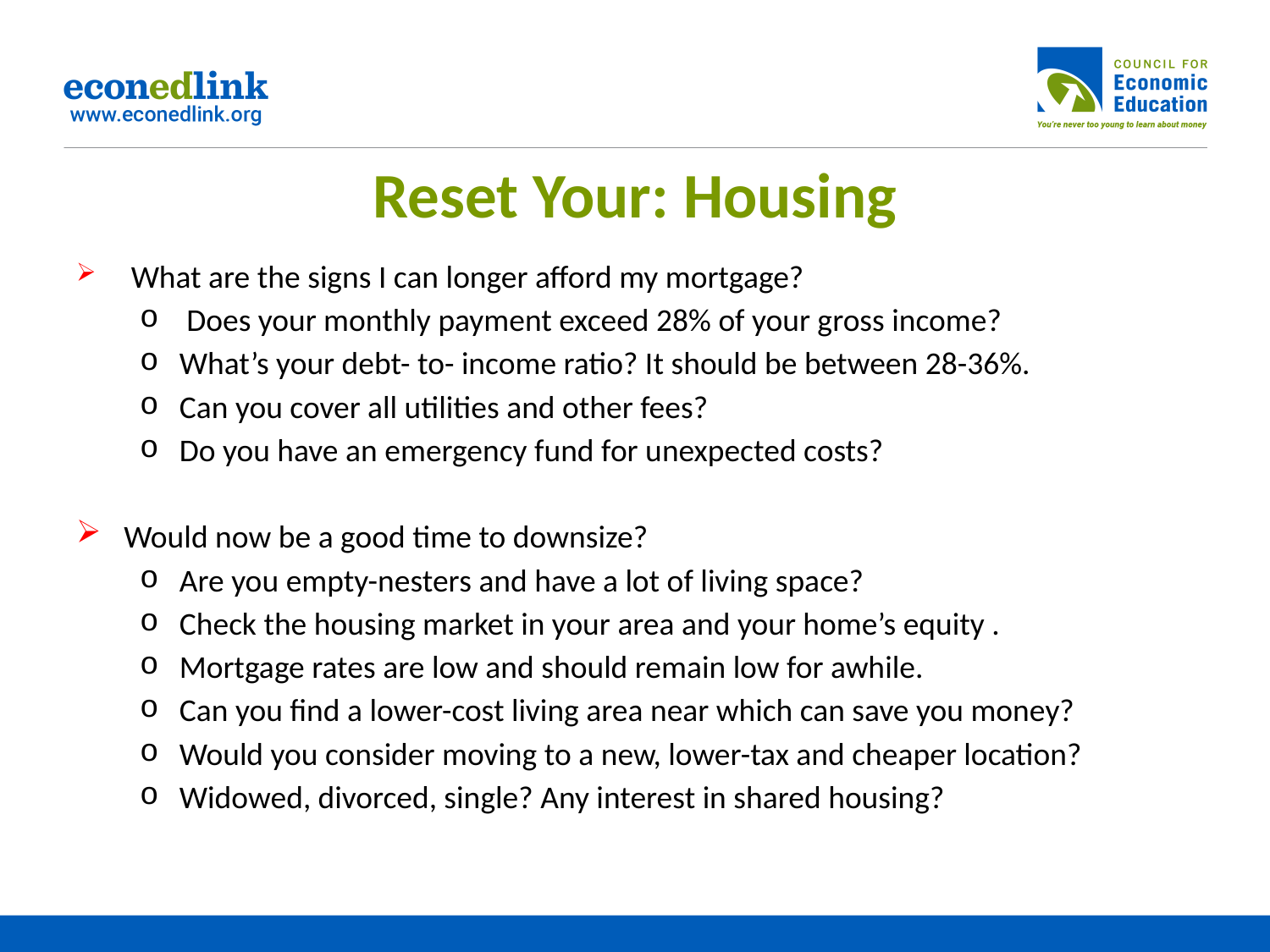

# Reset Your: Housing
 What are the signs I can longer afford my mortgage?
 Does your monthly payment exceed 28% of your gross income?
What’s your debt- to- income ratio? It should be between 28-36%.
Can you cover all utilities and other fees?
Do you have an emergency fund for unexpected costs?

Would now be a good time to downsize?
Are you empty-nesters and have a lot of living space?
Check the housing market in your area and your home’s equity .
Mortgage rates are low and should remain low for awhile.
Can you find a lower-cost living area near which can save you money?
Would you consider moving to a new, lower-tax and cheaper location?
Widowed, divorced, single? Any interest in shared housing?